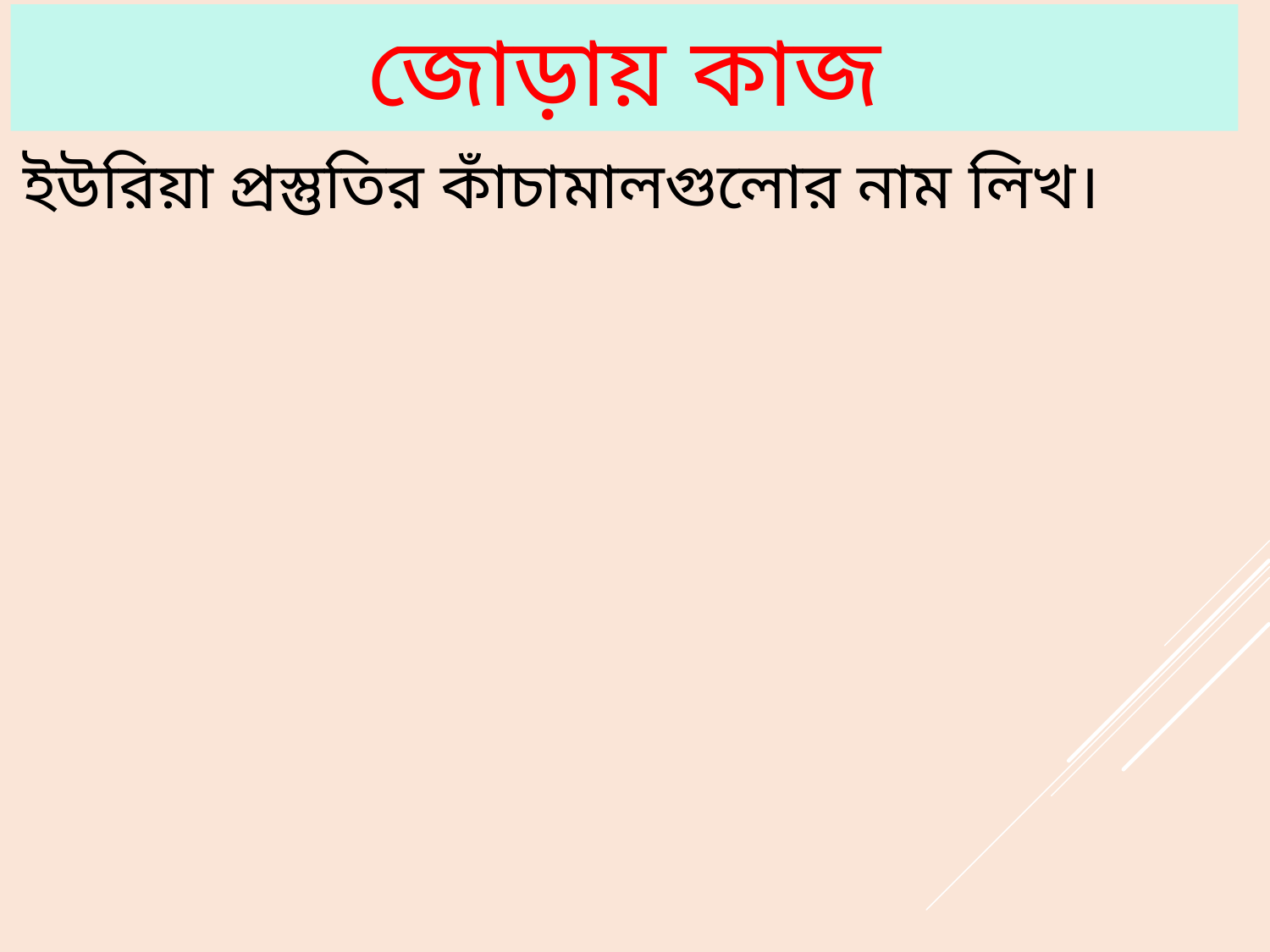

জোড়ায় কাজ
ইউরিয়া প্রস্তুতির কাঁচামালগুলোর নাম লিখ।